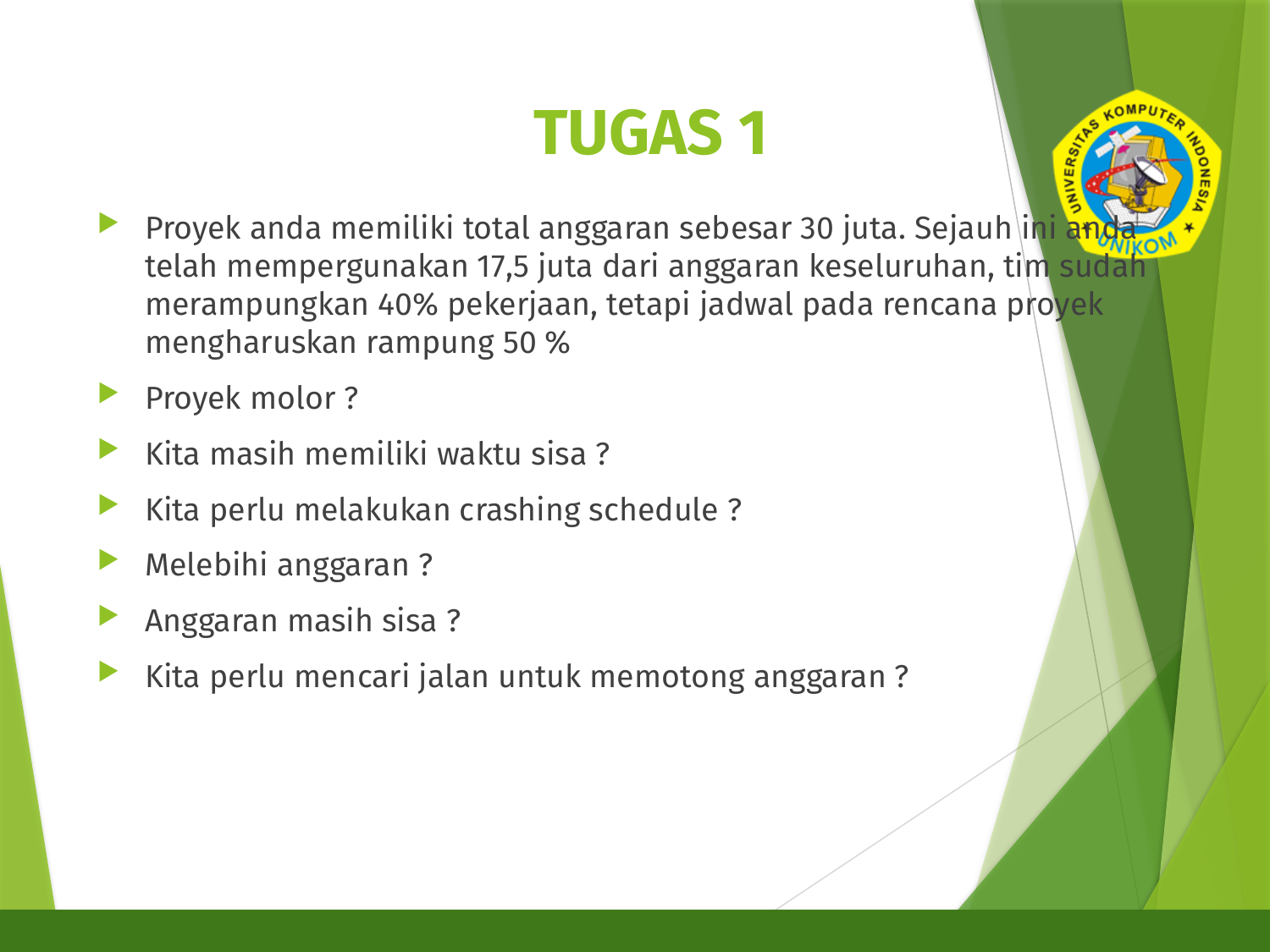

# TUGAS 1
Proyek anda memiliki total anggaran sebesar 30 juta. Sejauh ini anda telah mempergunakan 17,5 juta dari anggaran keseluruhan, tim sudah merampungkan 40% pekerjaan, tetapi jadwal pada rencana proyek mengharuskan rampung 50 %
Proyek molor ?
Kita masih memiliki waktu sisa ?
Kita perlu melakukan crashing schedule ?
Melebihi anggaran ?
Anggaran masih sisa ?
Kita perlu mencari jalan untuk memotong anggaran ?